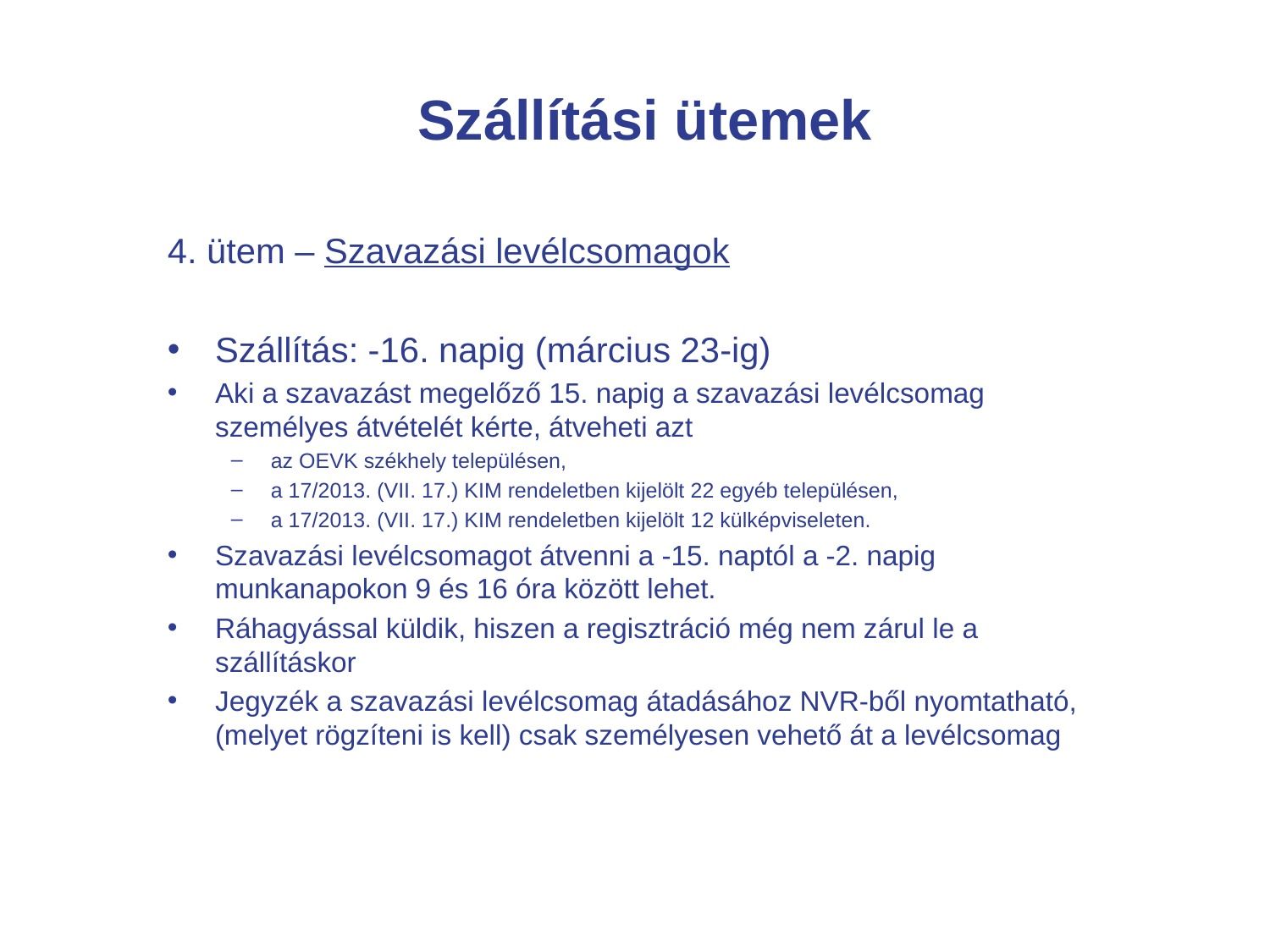

Szállítási ütemek
4. ütem – Szavazási levélcsomagok

Szállítás: -16. napig (március 23-ig)
Aki a szavazást megelőző 15. napig a szavazási levélcsomag személyes átvételét kérte, átveheti azt
az OEVK székhely településen,
a 17/2013. (VII. 17.) KIM rendeletben kijelölt 22 egyéb településen,
a 17/2013. (VII. 17.) KIM rendeletben kijelölt 12 külképviseleten.
Szavazási levélcsomagot átvenni a -15. naptól a -2. napig munkanapokon 9 és 16 óra között lehet.
Ráhagyással küldik, hiszen a regisztráció még nem zárul le a szállításkor
Jegyzék a szavazási levélcsomag átadásához NVR-ből nyomtatható, (melyet rögzíteni is kell) csak személyesen vehető át a levélcsomag